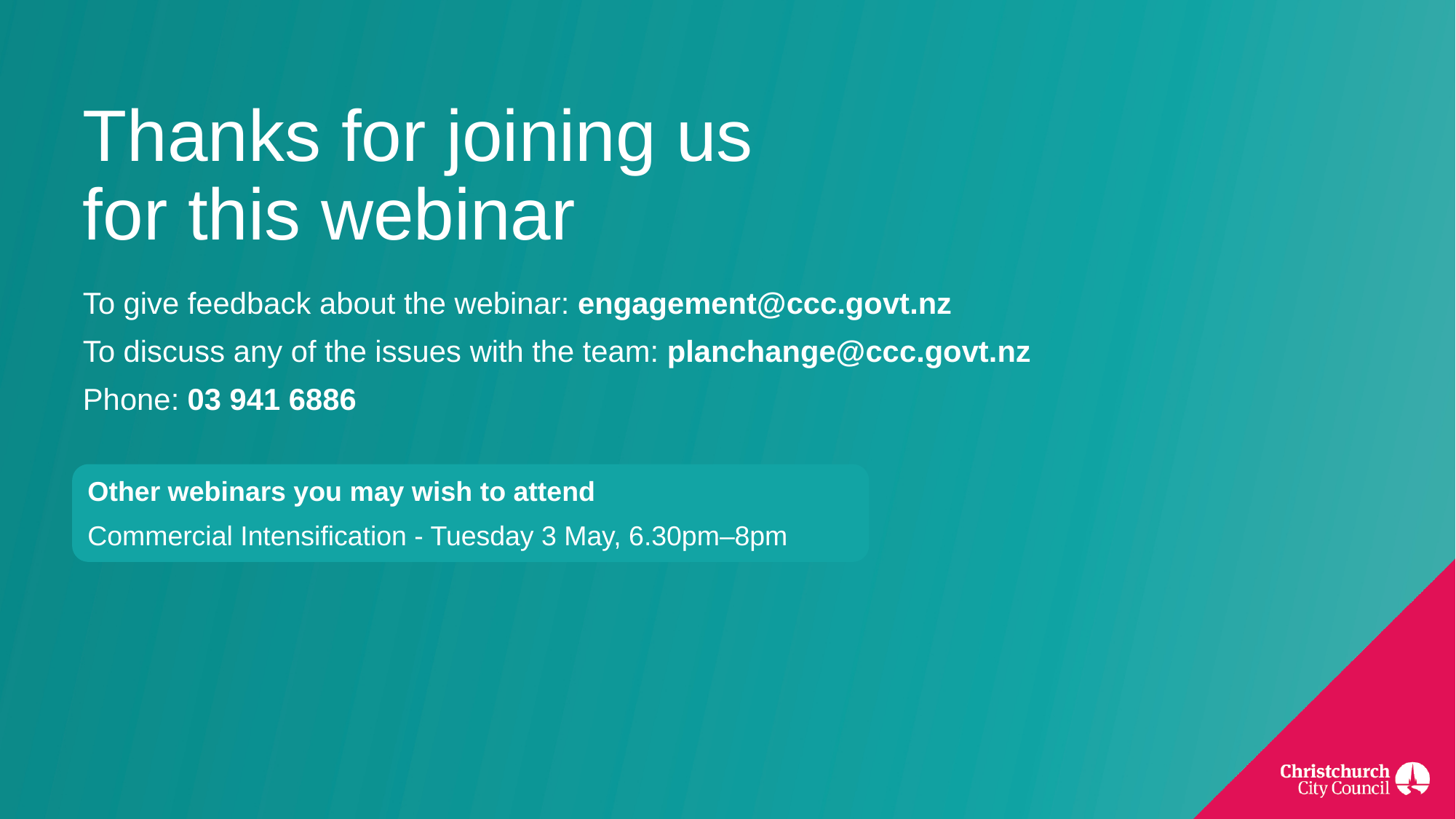

# Thanks for joining us for this webinar
To give feedback about the webinar: engagement@ccc.govt.nz
To discuss any of the issues with the team: planchange@ccc.govt.nz
Phone: 03 941 6886
Other webinars you may wish to attend
Commercial Intensification - Tuesday 3 May, 6.30pm–8pm